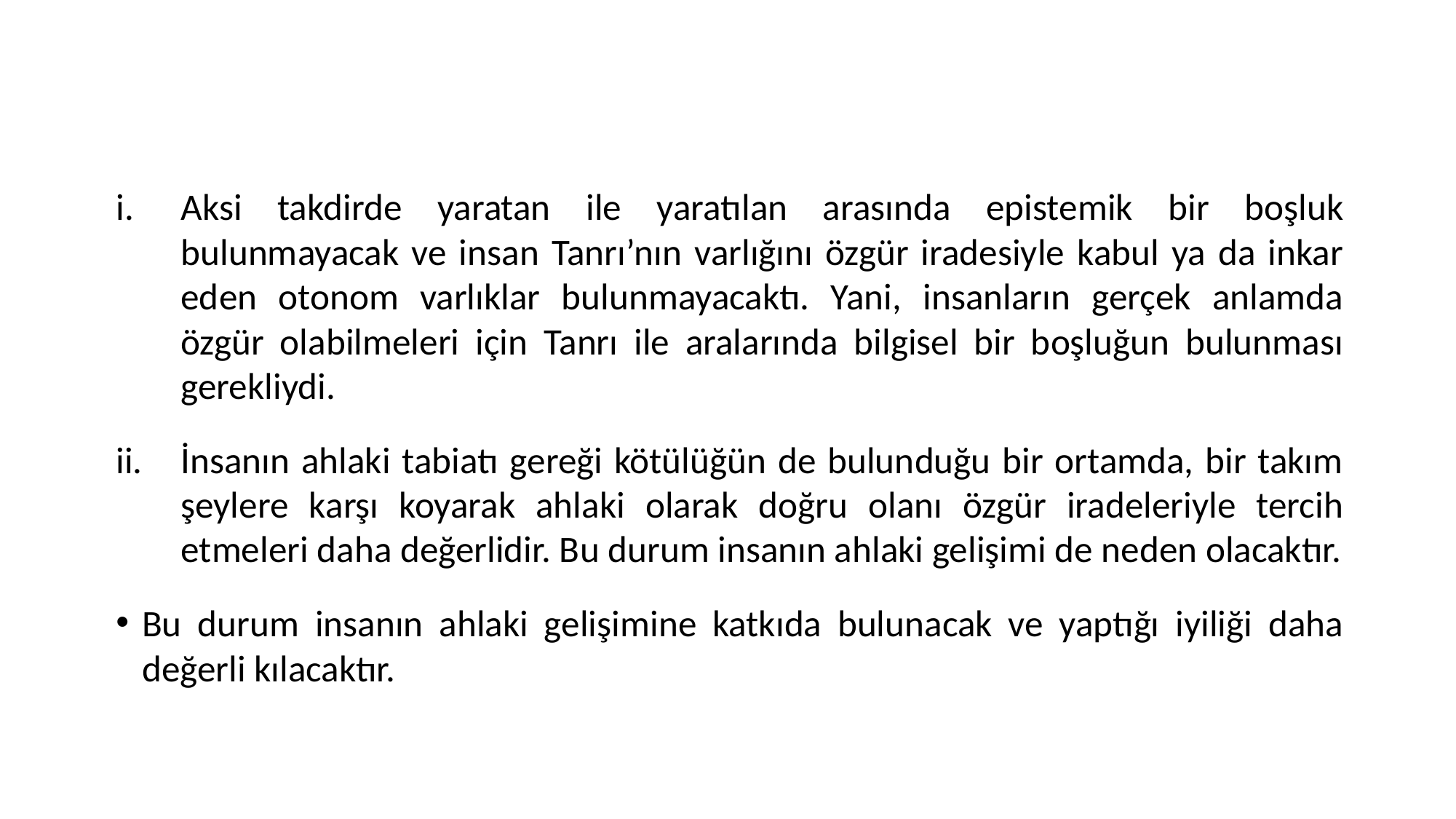

Aksi takdirde yaratan ile yaratılan arasında epistemik bir boşluk bulunmayacak ve insan Tanrı’nın varlığını özgür iradesiyle kabul ya da inkar eden otonom varlıklar bulunmayacaktı. Yani, insanların gerçek anlamda özgür olabilmeleri için Tanrı ile aralarında bilgisel bir boşluğun bulunması gerekliydi.
İnsanın ahlaki tabiatı gereği kötülüğün de bulunduğu bir ortamda, bir takım şeylere karşı koyarak ahlaki olarak doğru olanı özgür iradeleriyle tercih etmeleri daha değerlidir. Bu durum insanın ahlaki gelişimi de neden olacaktır.
Bu durum insanın ahlaki gelişimine katkıda bulunacak ve yaptığı iyiliği daha değerli kılacaktır.